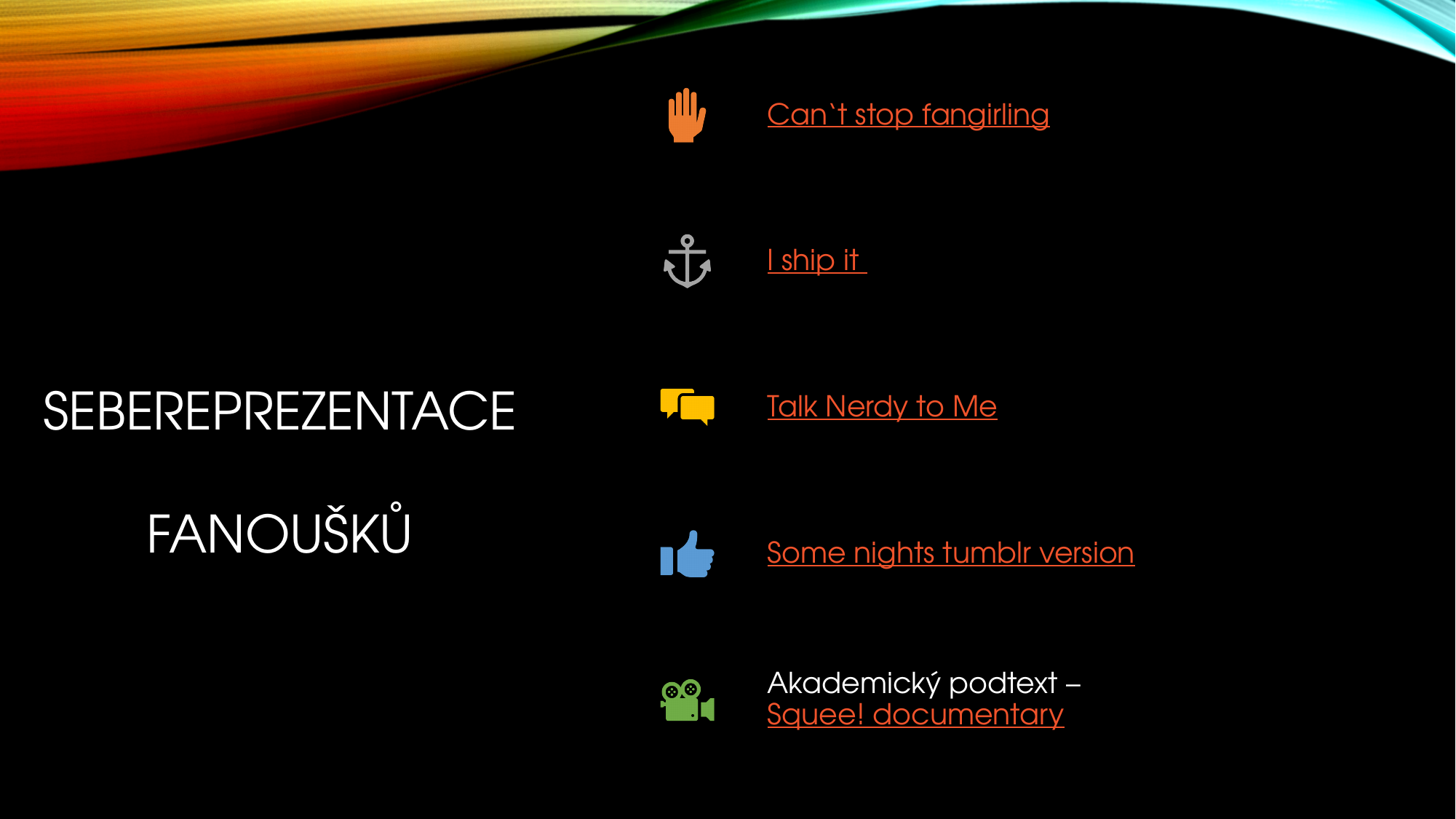

Can‘t stop fangirling
I ship it
Talk Nerdy to Me
Some nights tumblr version
Akademický podtext – Squee! documentary
# Sebereprezentace fanoušků